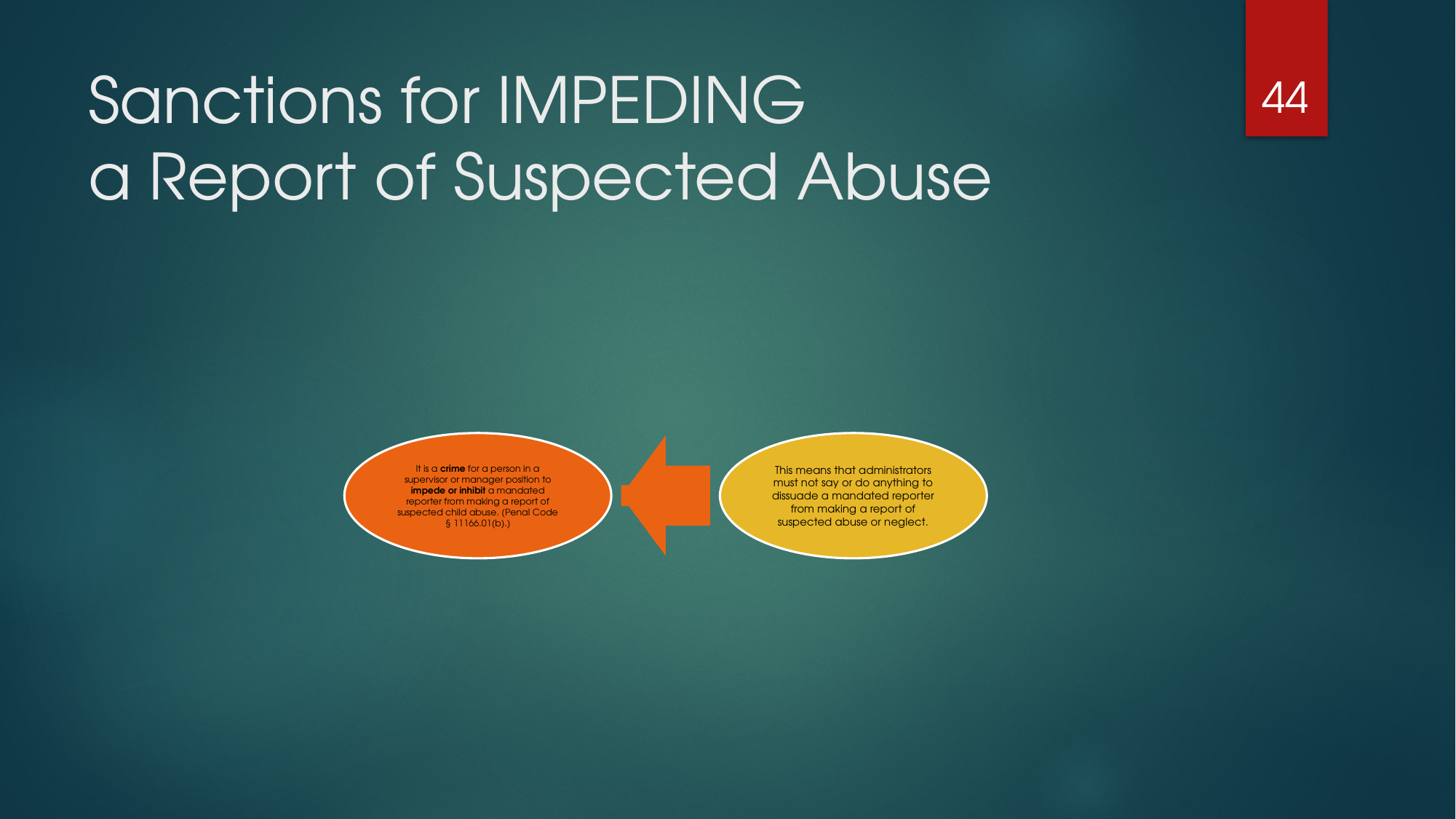

44
# Sanctions for IMPEDING a Report of Suspected Abuse
It is a crime for a person in a supervisor or manager position to impede or inhibit a mandated reporter from making a report of suspected child abuse. (Penal Code § 11166.01(b).)
This means that administrators must not say or do anything to dissuade a mandated reporter from making a report of suspected abuse or neglect.